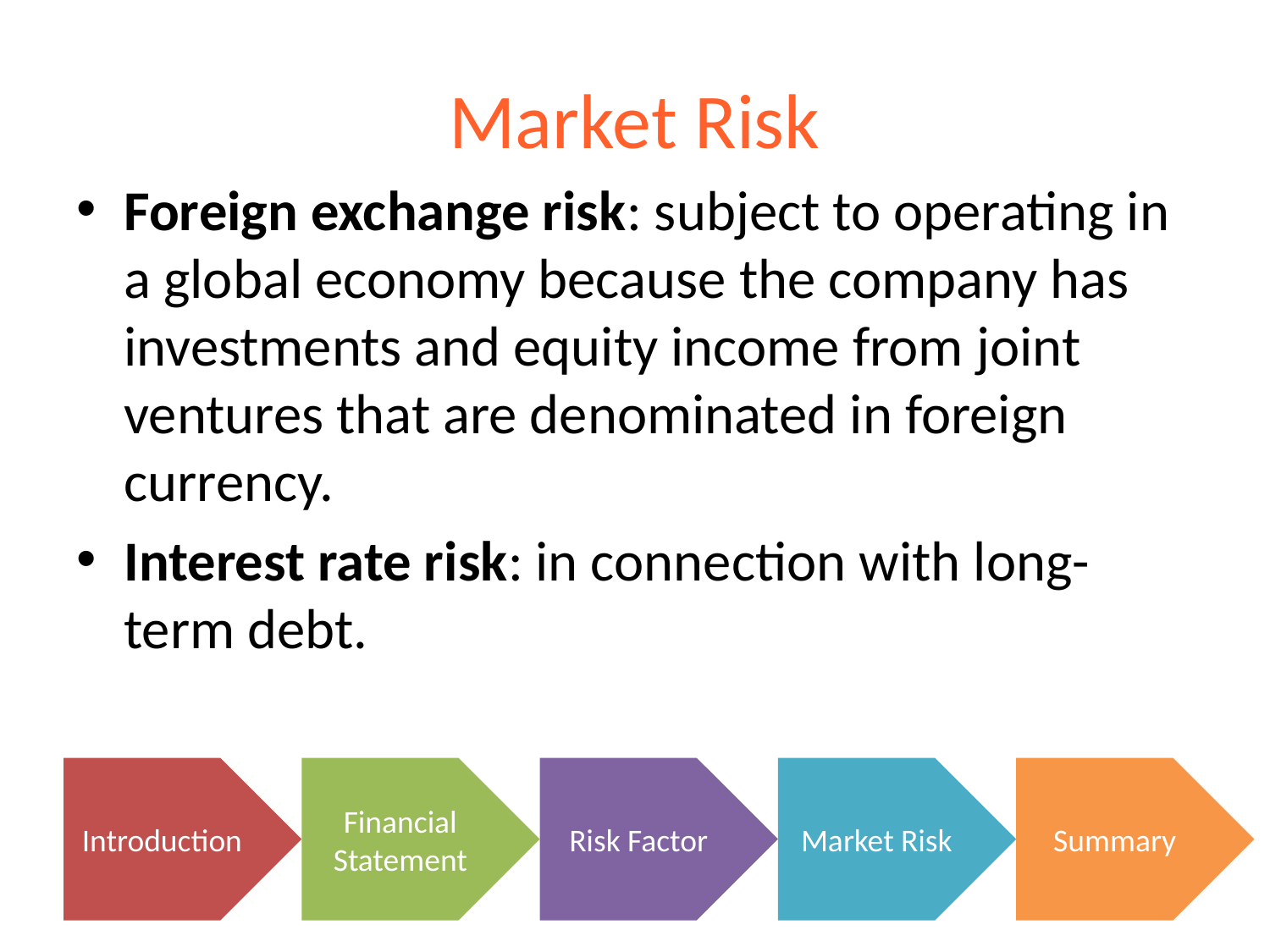

# Market Risk
Foreign exchange risk: subject to operating in a global economy because the company has investments and equity income from joint ventures that are denominated in foreign currency.
Interest rate risk: in connection with long-term debt.

Introduction
Financial Statement
Risk Factor
Market Risk
Summary